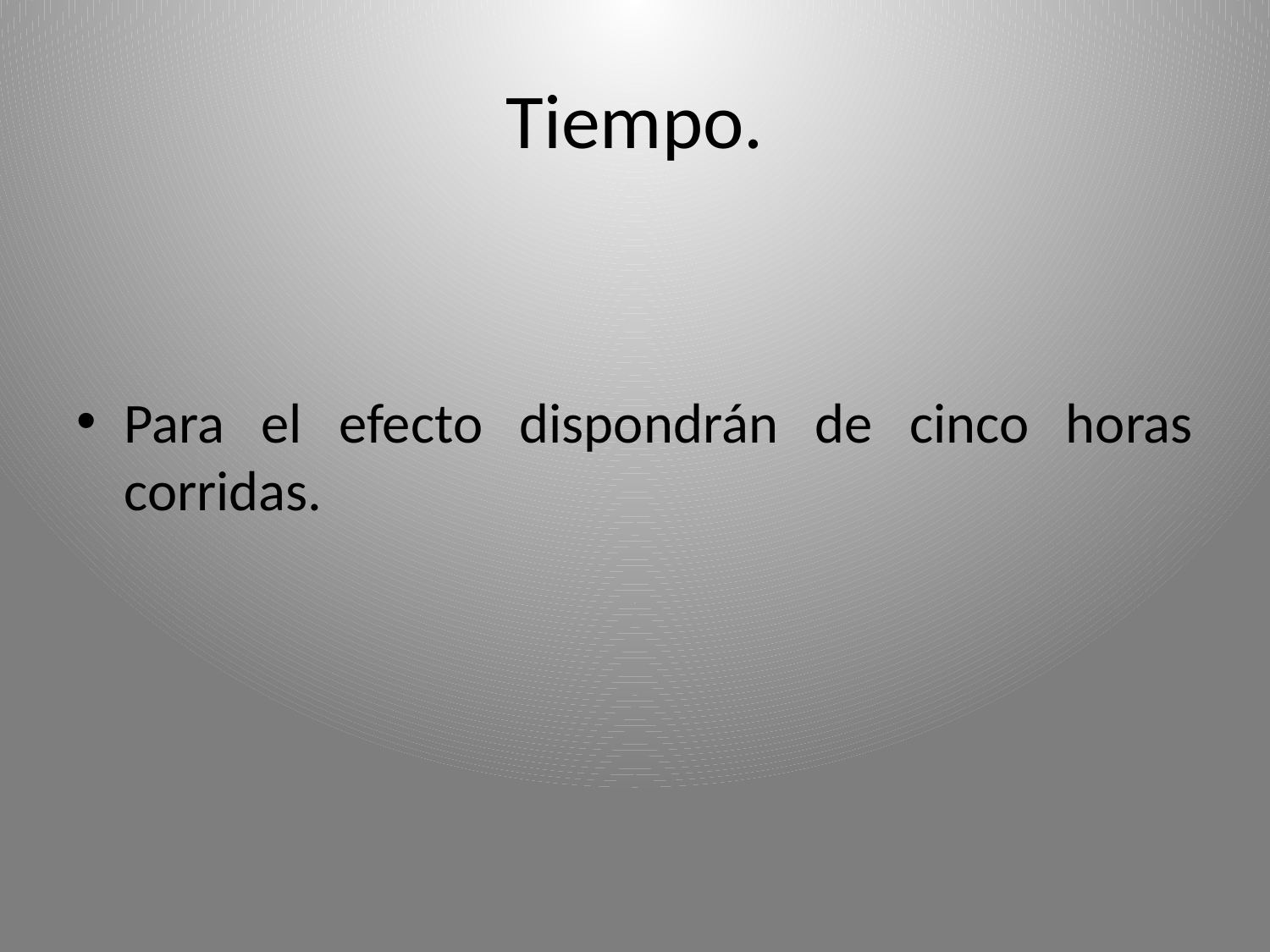

# Tiempo.

Para el efecto dispondrán de cinco horas corridas.